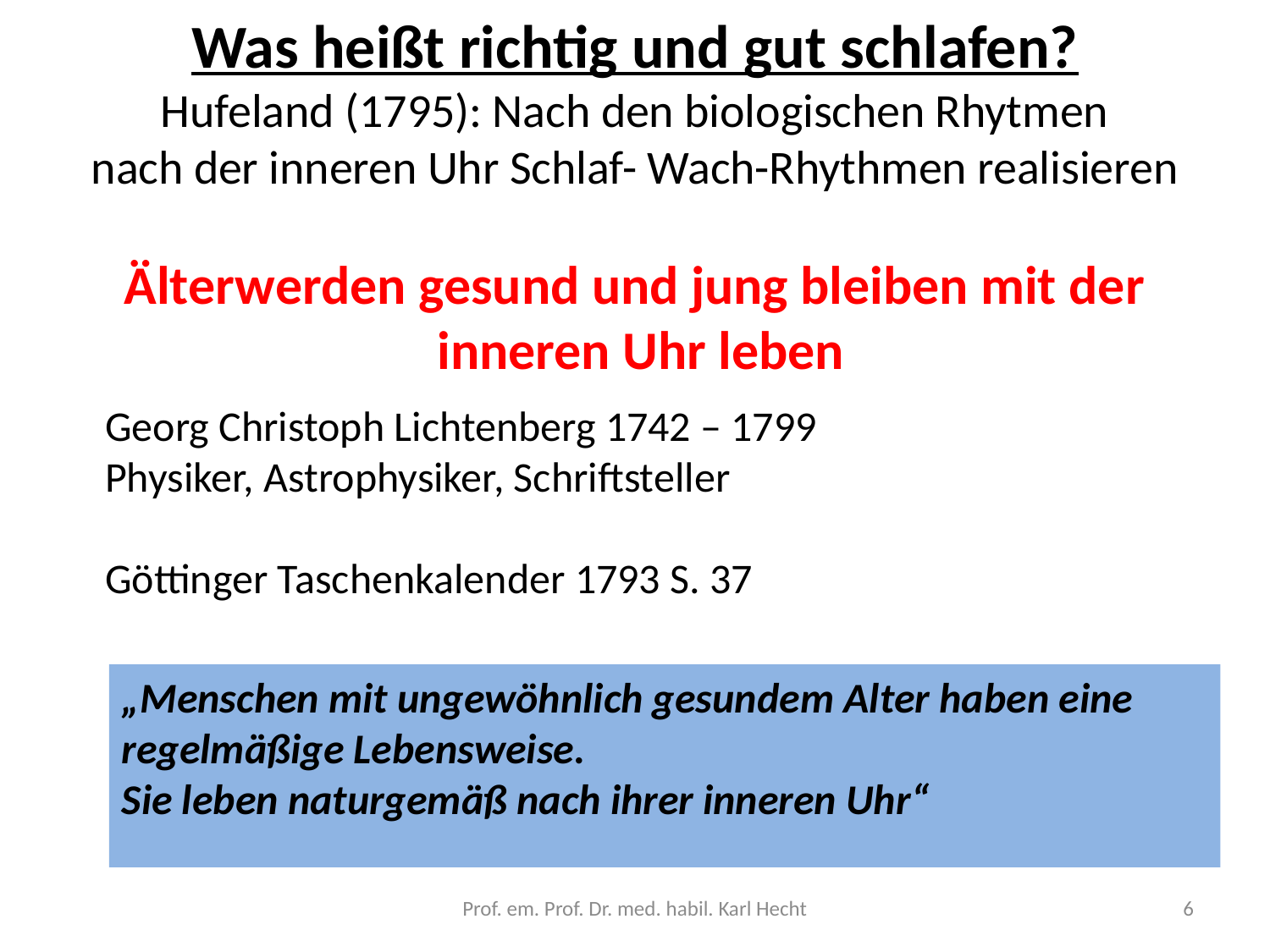

# Was heißt richtig und gut schlafen? Hufeland (1795): Nach den biologischen Rhytmen nach der inneren Uhr Schlaf- Wach-Rhythmen realisieren Älterwerden gesund und jung bleiben mit der inneren Uhr leben
Georg Christoph Lichtenberg 1742 – 1799
Physiker, Astrophysiker, Schriftsteller

Göttinger Taschenkalender 1793 S. 37
„Menschen mit ungewöhnlich gesundem Alter haben eine regelmäßige Lebensweise.
Sie leben naturgemäß nach ihrer inneren Uhr“

Prof. em. Prof. Dr. med. habil. Karl Hecht
6